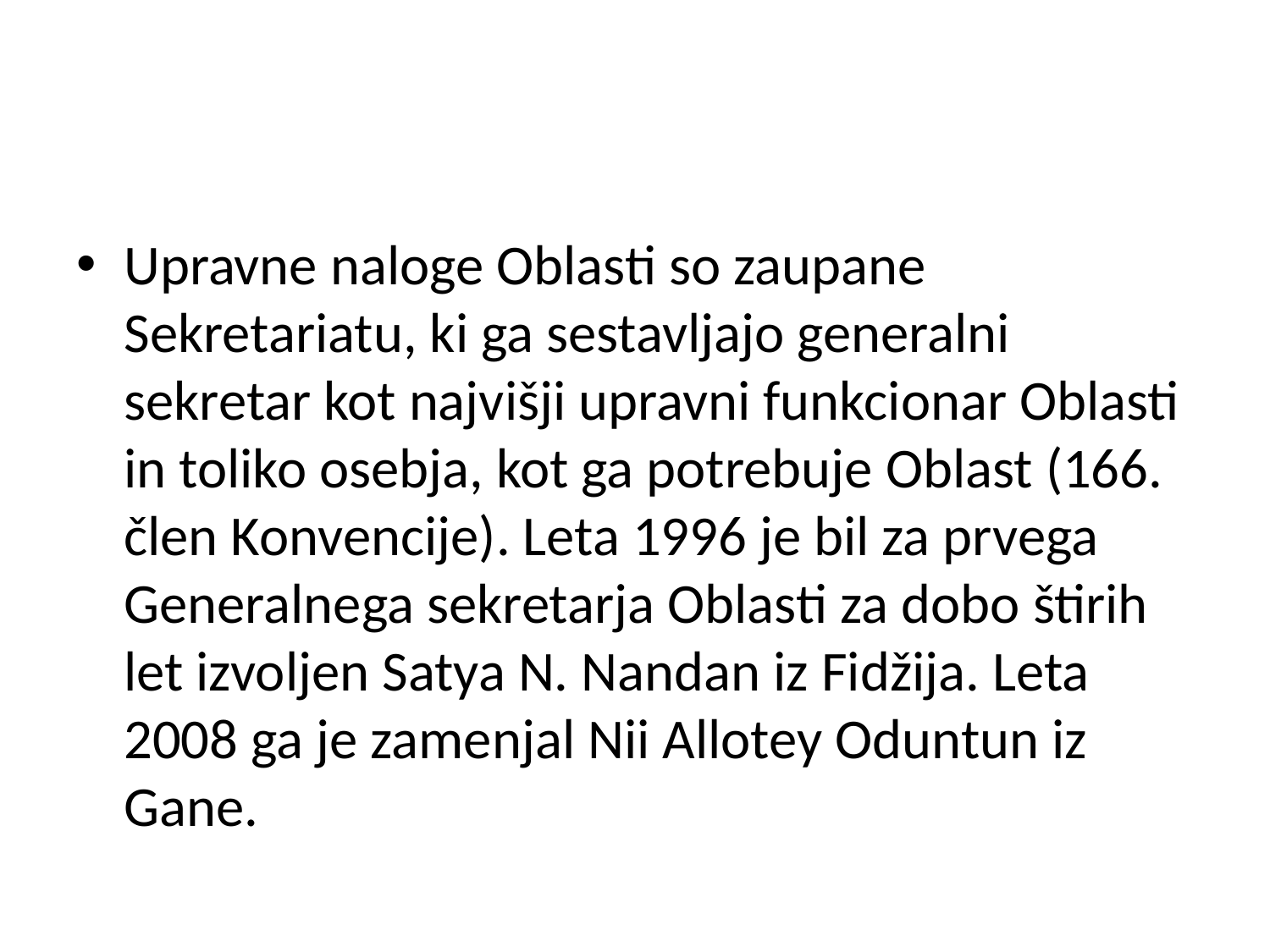

#
Upravne naloge Oblasti so zaupane Sekretariatu, ki ga sestavljajo generalni sekretar kot najvišji upravni funkcionar Oblasti in toliko osebja, kot ga potrebuje Oblast (166. člen Konvencije). Leta 1996 je bil za prvega Generalnega sekretarja Oblasti za dobo štirih let izvoljen Satya N. Nandan iz Fidžija. Leta 2008 ga je zamenjal Nii Allotey Oduntun iz Gane.